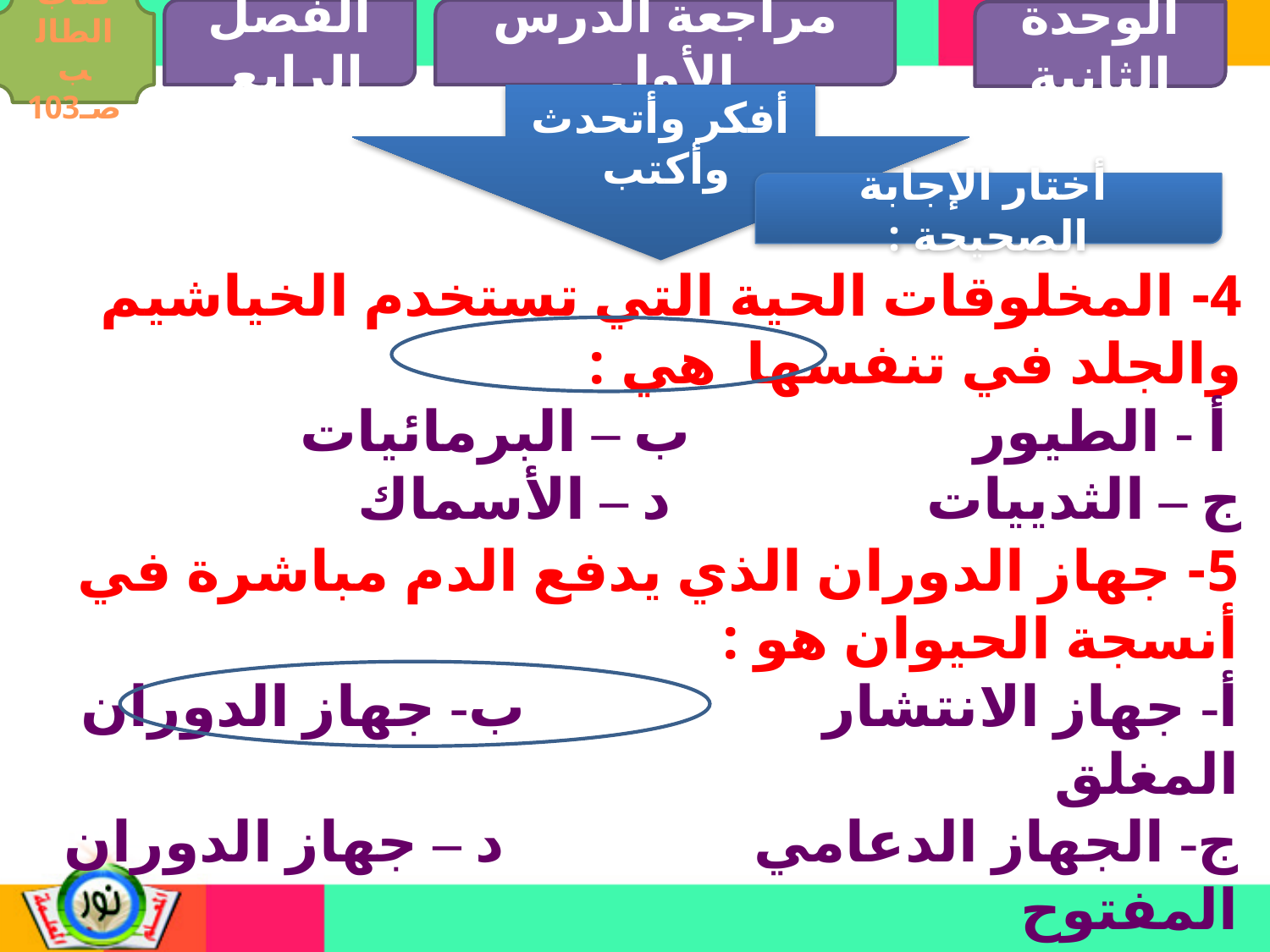

الفصل الرابع
مراجعة الدرس الأول
كتاب الطالب صـ103
الوحدة الثانية
أفكر وأتحدث وأكتب
 أختار الإجابة الصحيحة :
4- المخلوقات الحية التي تستخدم الخياشيم والجلد في تنفسها  هي :
 أ - الطيور                    ب – البرمائيات
ج – الثدييات                  د – الأسماك

5- جهاز الدوران الذي يدفع الدم مباشرة في أنسجة الحيوان هو :
أ- جهاز الانتشار                     ب- جهاز الدوران المغلق
ج- الجهاز الدعامي                د – جهاز الدوران المفتوح